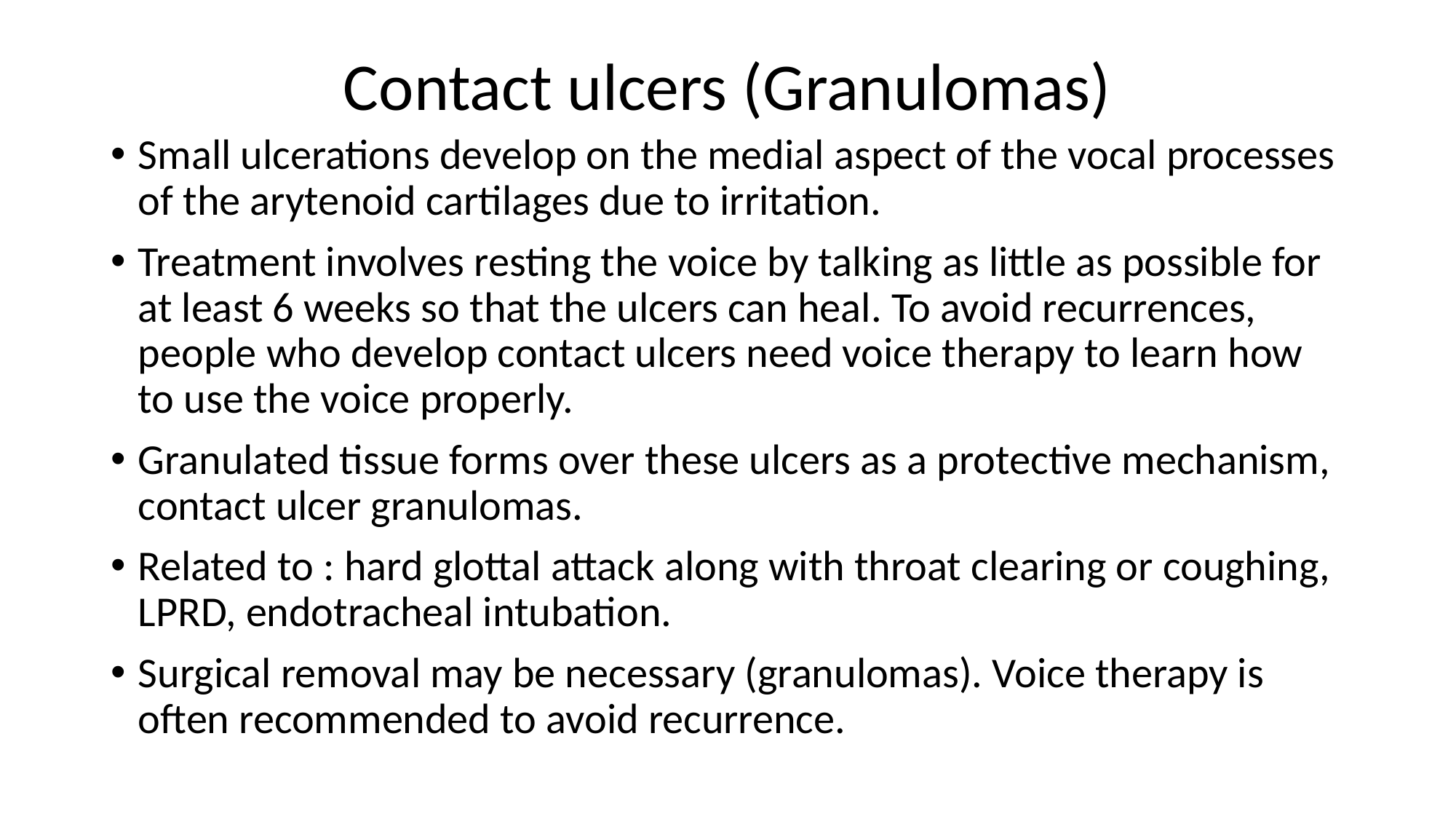

# Contact ulcers (Granulomas)
Small ulcerations develop on the medial aspect of the vocal processes of the arytenoid cartilages due to irritation.
Treatment involves resting the voice by talking as little as possible for at least 6 weeks so that the ulcers can heal. To avoid recurrences, people who develop contact ulcers need voice therapy to learn how to use the voice properly.
Granulated tissue forms over these ulcers as a protective mechanism, contact ulcer granulomas.
Related to : hard glottal attack along with throat clearing or coughing, LPRD, endotracheal intubation.
Surgical removal may be necessary (granulomas). Voice therapy is often recommended to avoid recurrence.